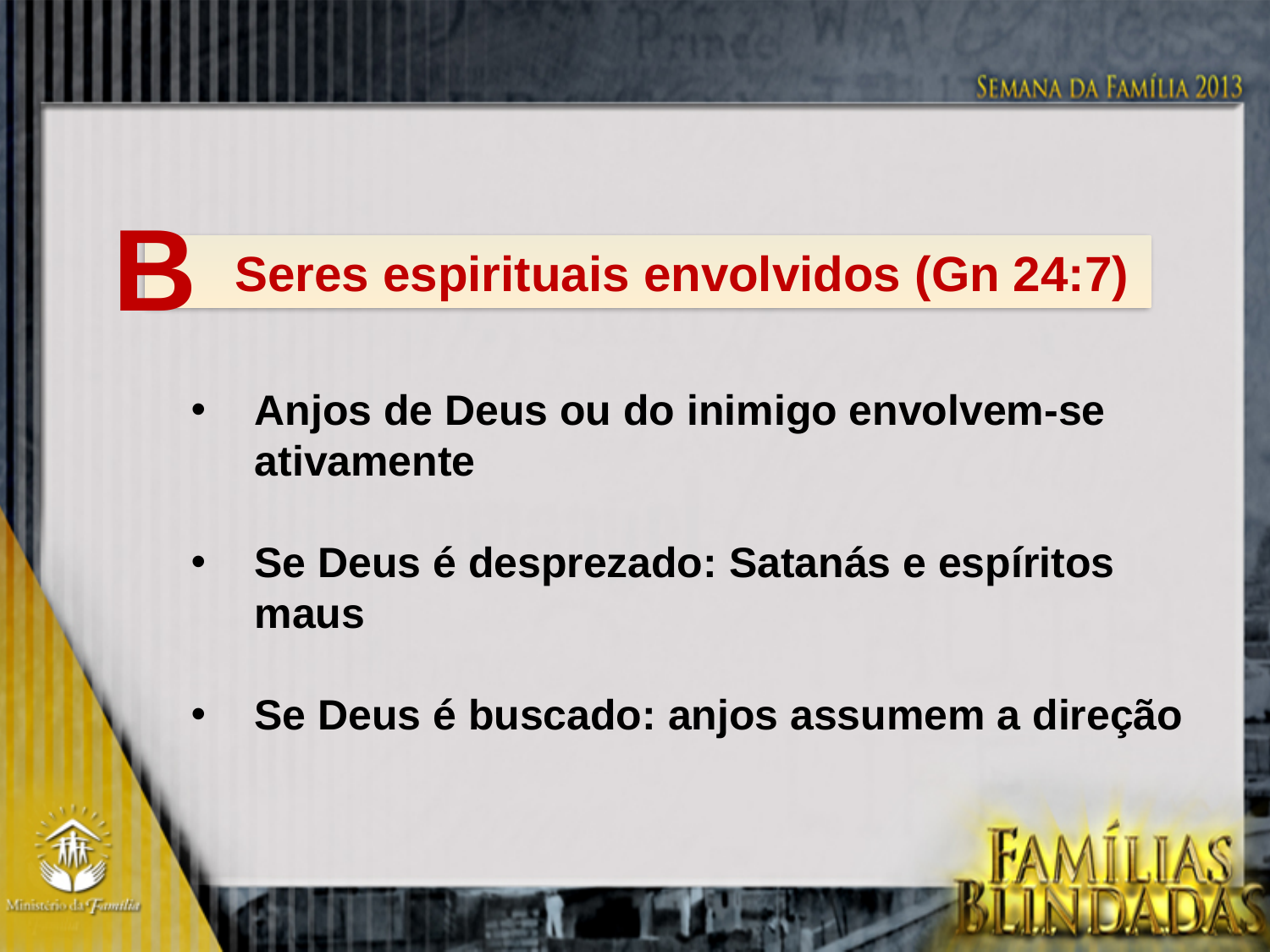

B
     Seres espirituais envolvidos (Gn 24:7)
Anjos de Deus ou do inimigo envolvem-se ativamente

Se Deus é desprezado: Satanás e espíritos maus

Se Deus é buscado: anjos assumem a direção